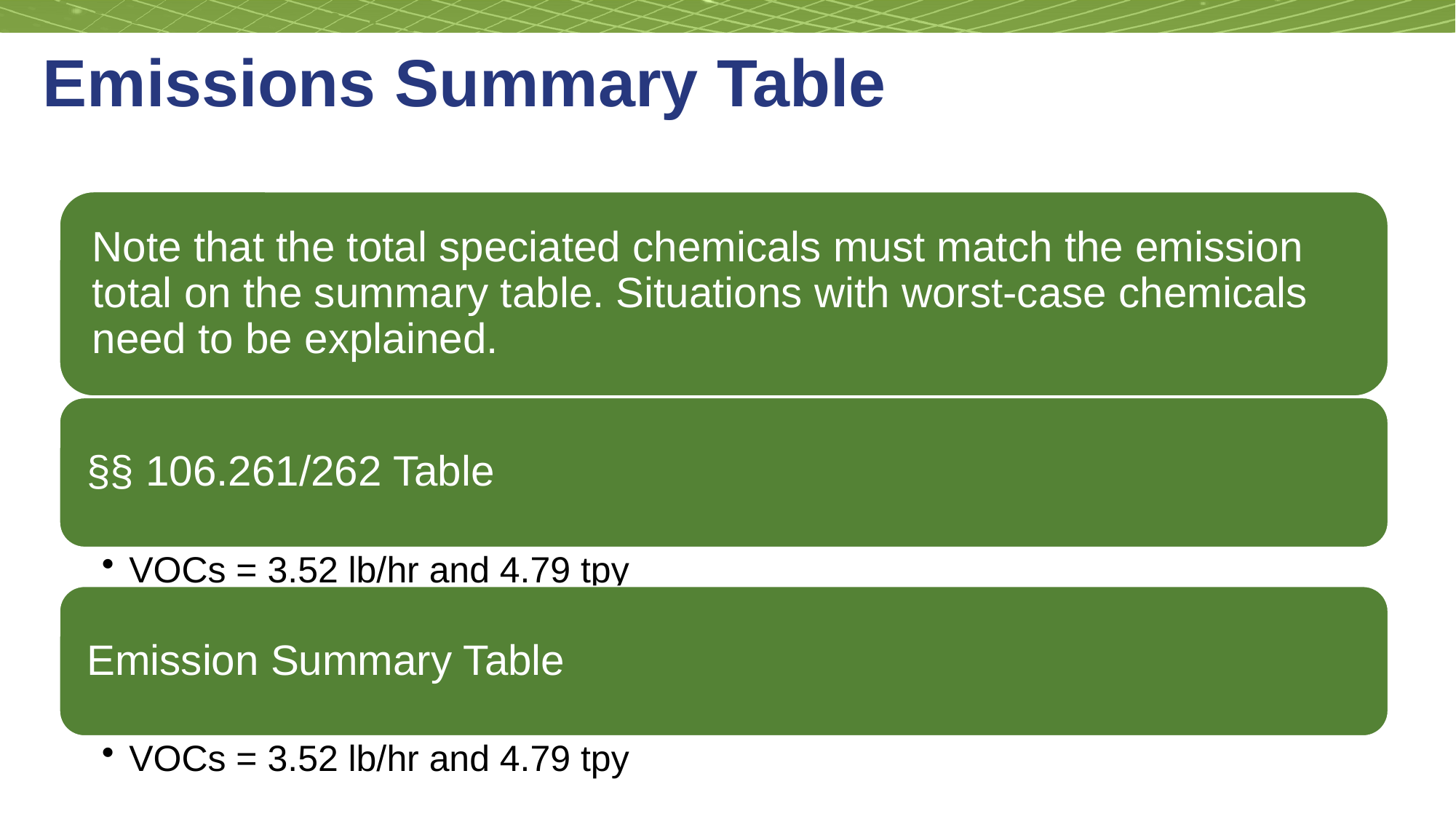

# Emissions Summary Table
Note that the total speciated chemicals must match the emission total on the summary table. Situations with worst-case chemicals need to be explained.
§§ 106.261/262 Table
VOCs = 3.52 lb/hr and 4.79 tpy
Emission Summary Table
VOCs = 3.52 lb/hr and 4.79 tpy